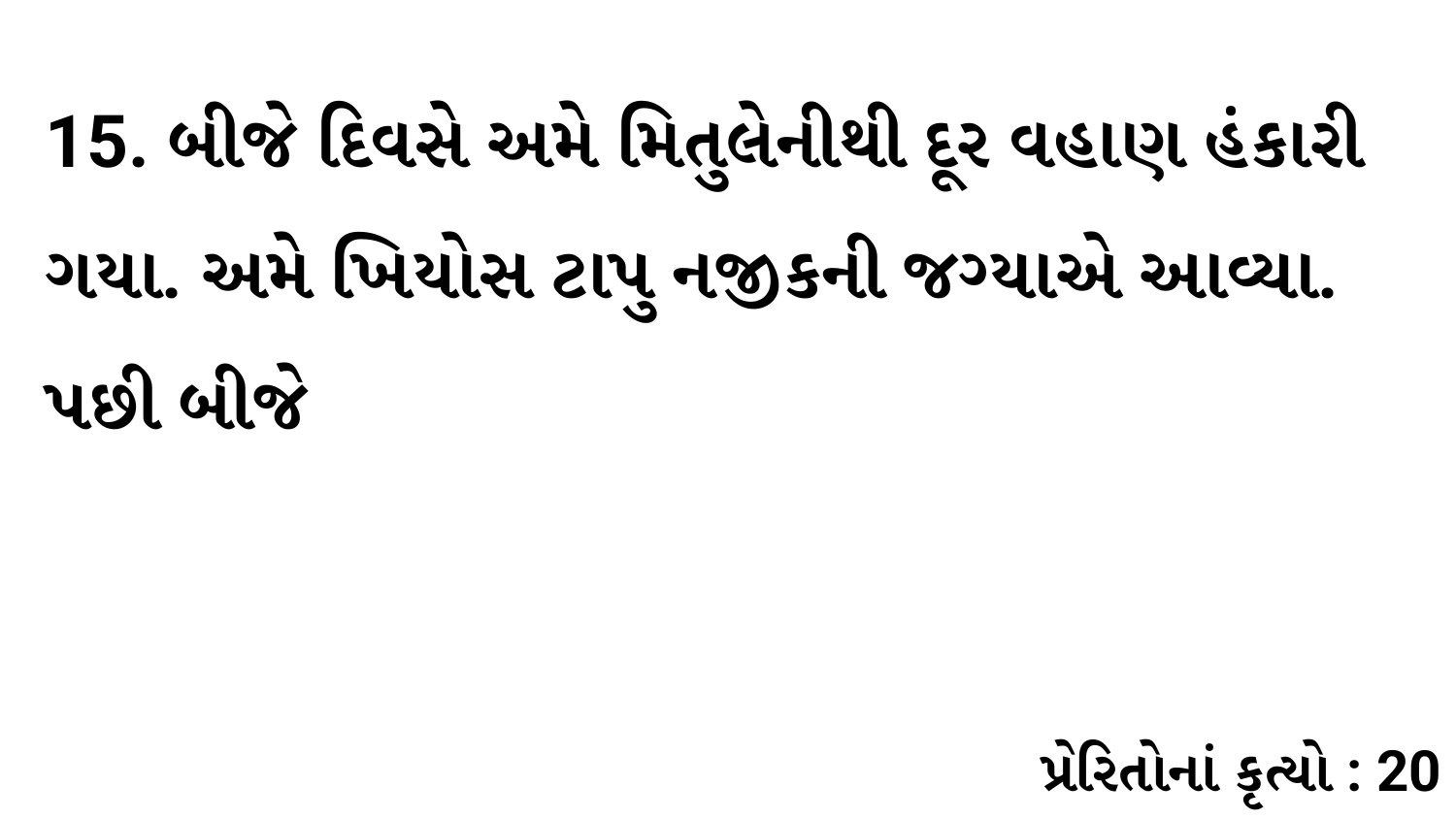

15. બીજે દિવસે અમે મિતુલેનીથી દૂર વહાણ હંકારી ગયા. અમે ખિયોસ ટાપુ નજીકની જગ્યાએ આવ્યા. પછી બીજે
પ્રેરિતોનાં કૃત્યો : 20